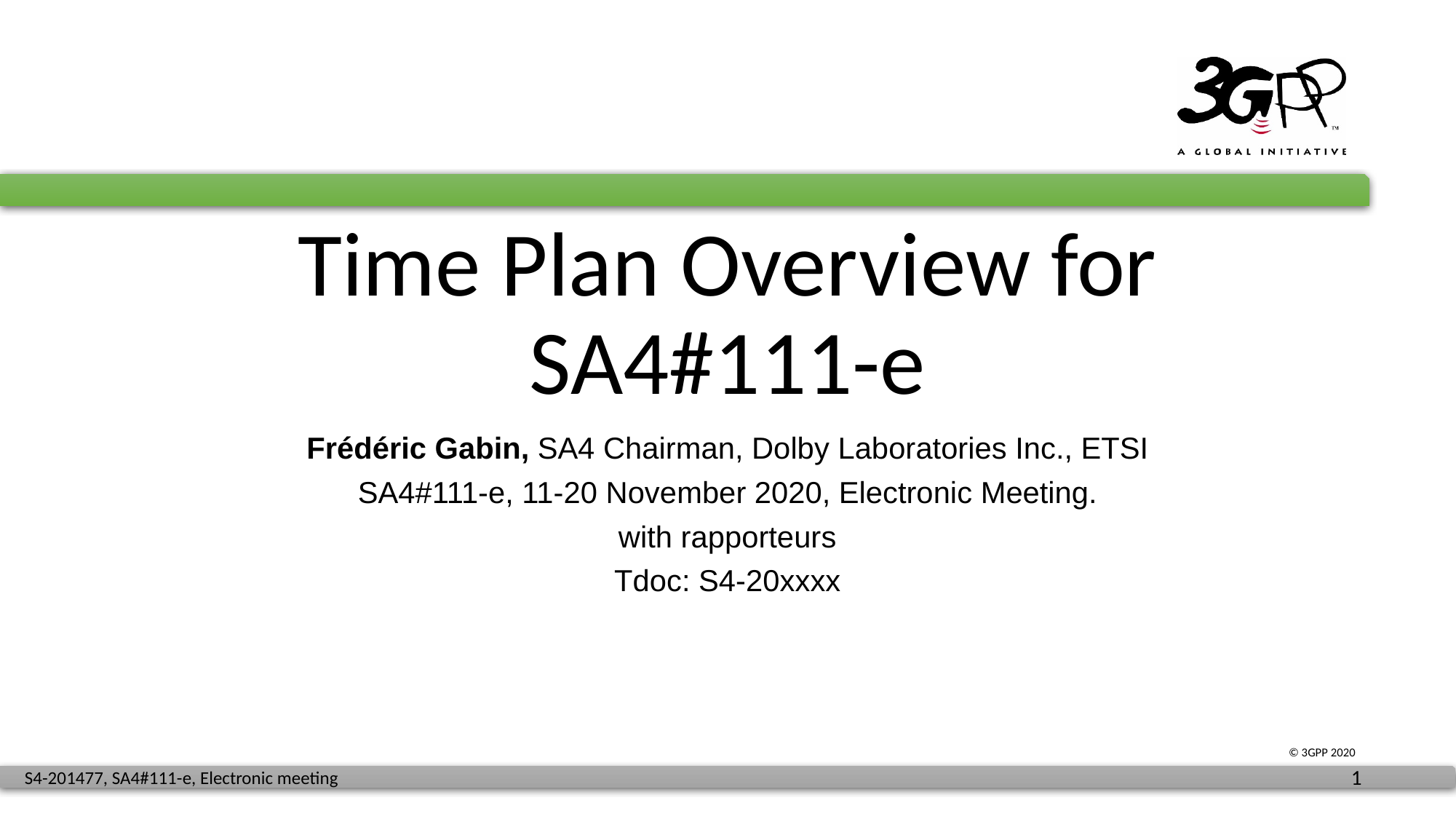

# Time Plan Overview for SA4#111-e
Frédéric Gabin, SA4 Chairman, Dolby Laboratories Inc., ETSI
SA4#111-e, 11-20 November 2020, Electronic Meeting.
with rapporteurs
Tdoc: S4-20xxxx